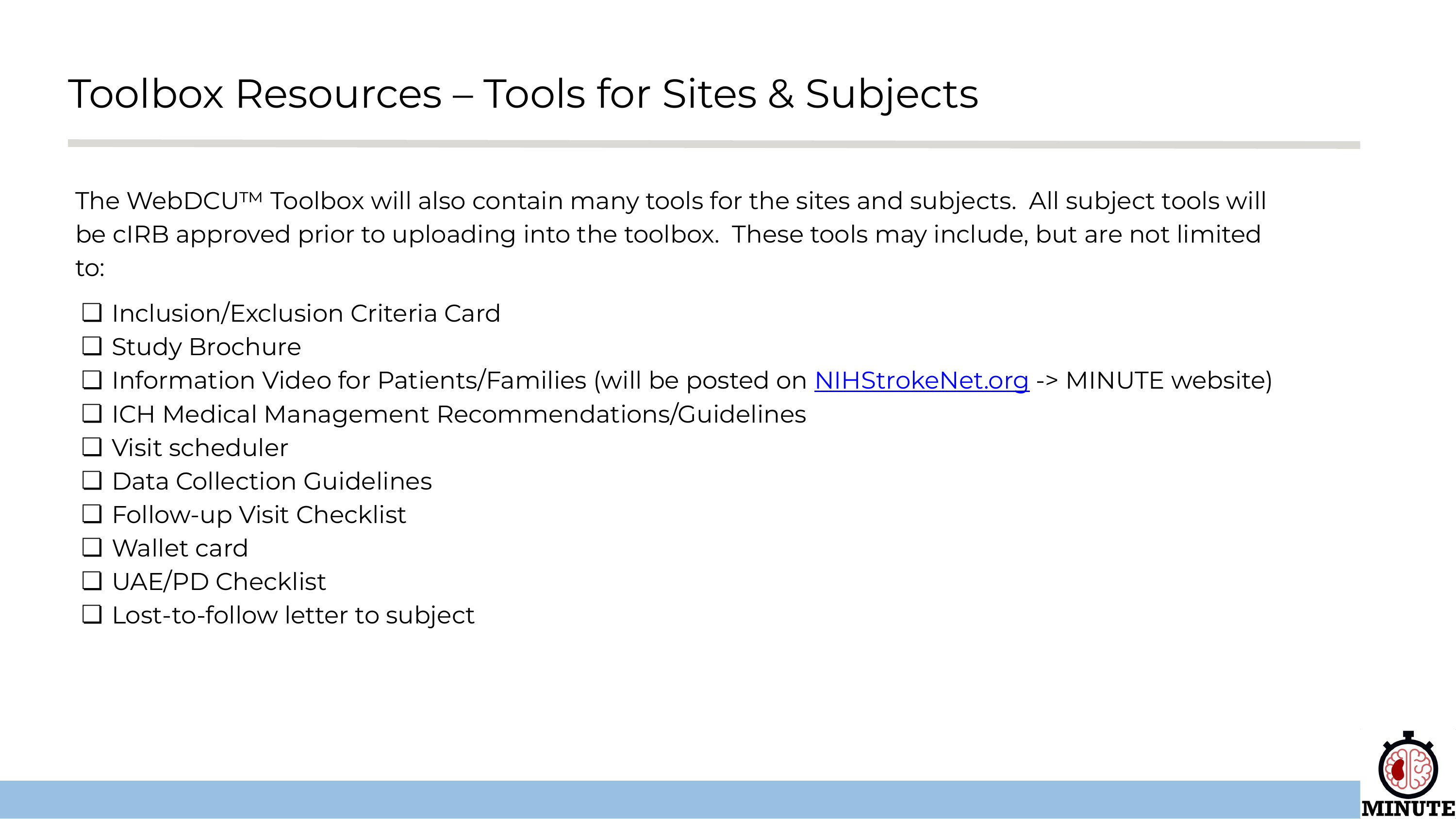

Toolbox Resources – Tools for Sites & Subjects

The WebDCU™ Toolbox will also contain many tools for the sites and subjects.  All subject tools will be cIRB approved prior to uploading into the toolbox.  These tools may include, but are not limited to:
Inclusion/Exclusion Criteria Card
Study Brochure
Information Video for Patients/Families (will be posted on NIHStrokeNet.org -> MINUTE website)
ICH Medical Management Recommendations/Guidelines
Visit scheduler
Data Collection Guidelines
Follow-up Visit Checklist
Wallet card
UAE/PD Checklist
Lost-to-follow letter to subject